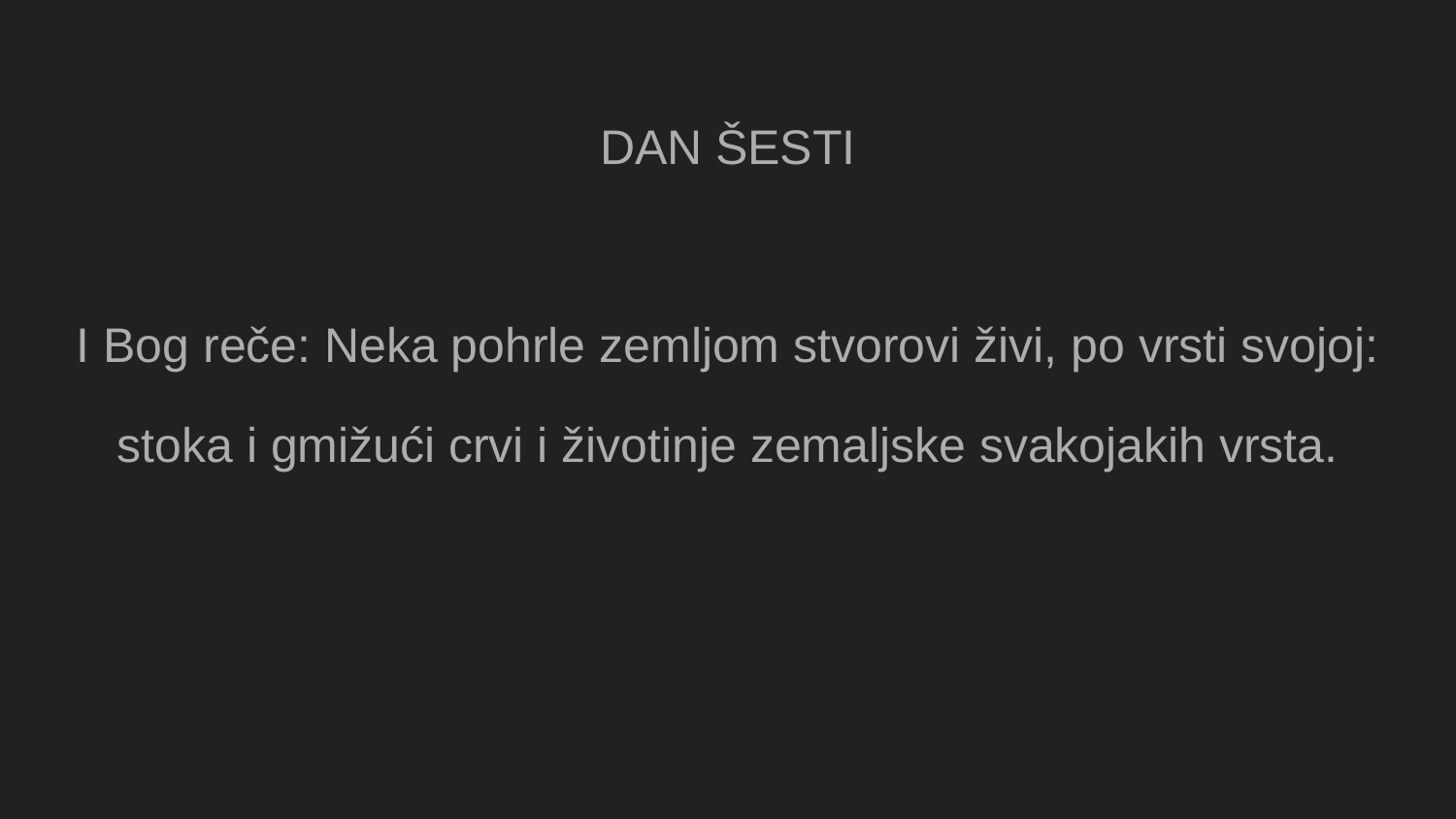

DAN ŠESTI

I Bog reče: Neka pohrle zemljom stvorovi živi, po vrsti svojoj:
stoka i gmižući crvi i životinje zemaljske svakojakih vrsta.